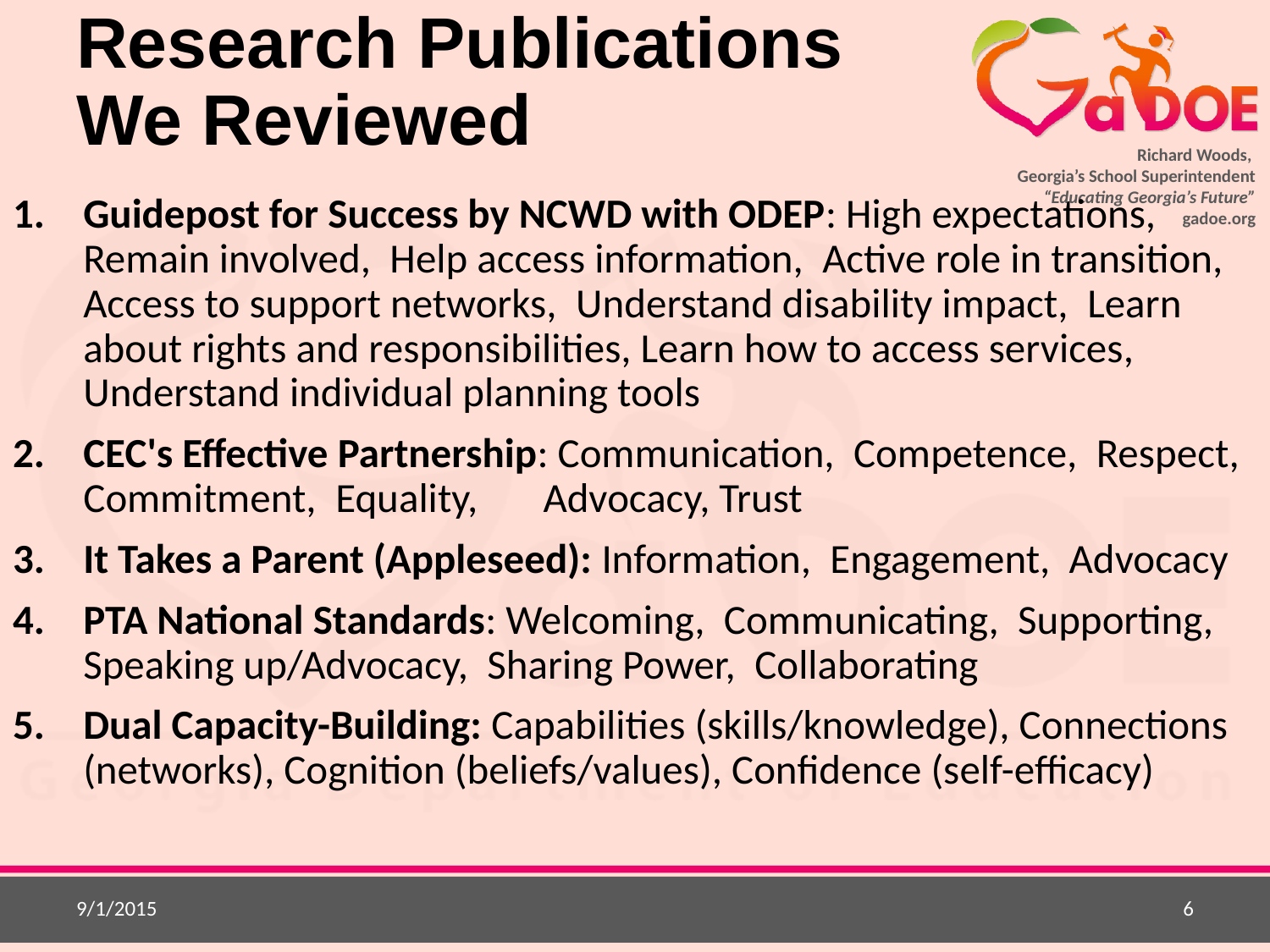

# Research Publications We Reviewed
Guidepost for Success by NCWD with ODEP: High expectations,  Remain involved,  Help access information,  Active role in transition,  Access to support networks,  Understand disability impact,  Learn about rights and responsibilities, Learn how to access services,  Understand individual planning tools
CEC's Effective Partnership: Communication,  Competence,  Respect,  Commitment,  Equality,       Advocacy, Trust
It Takes a Parent (Appleseed): Information,  Engagement,  Advocacy
PTA National Standards: Welcoming,  Communicating,  Supporting,  Speaking up/Advocacy,  Sharing Power,  Collaborating
Dual Capacity-Building: Capabilities (skills/knowledge), Connections (networks), Cognition (beliefs/values), Confidence (self-efficacy)
9/1/2015
6